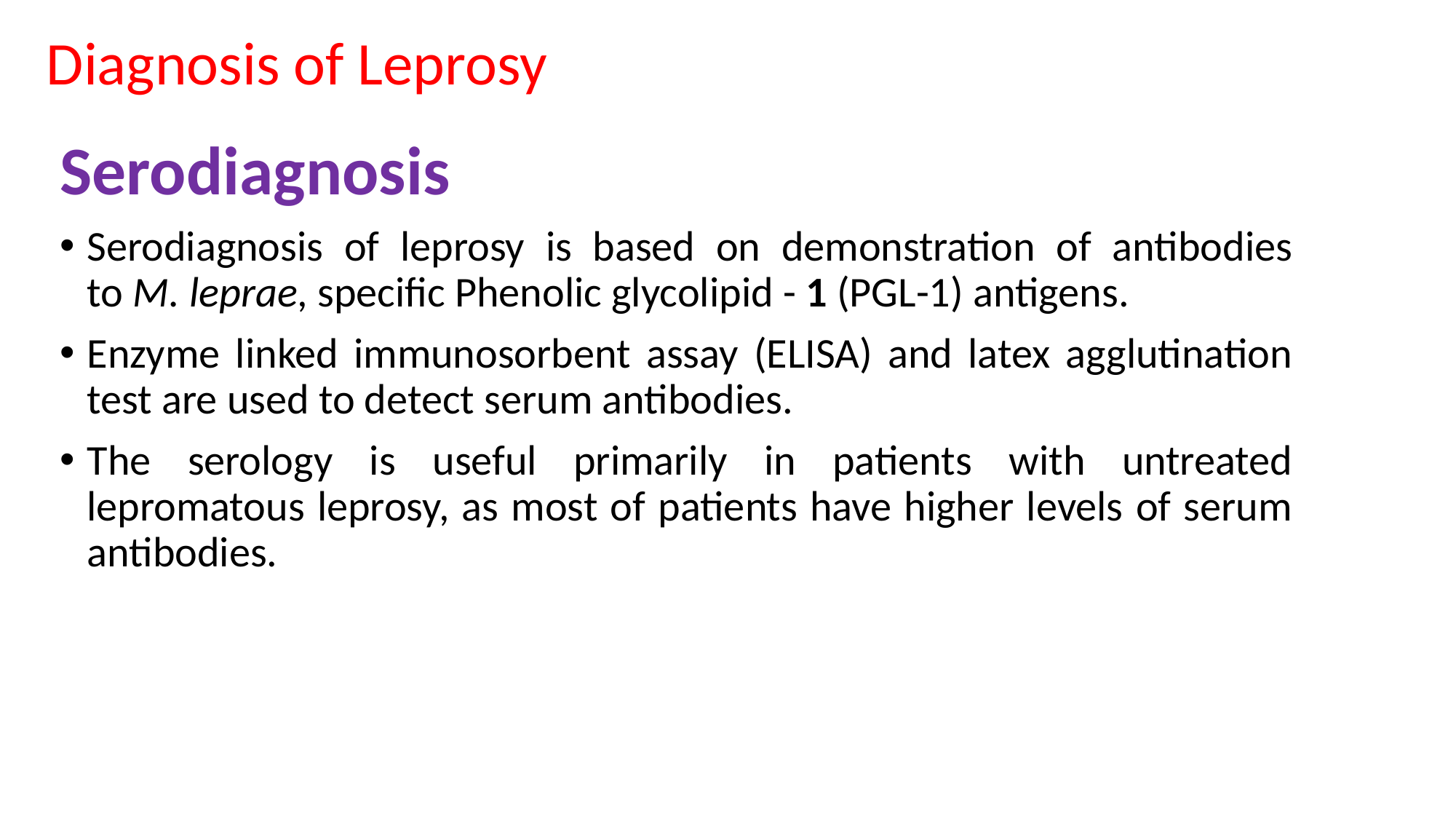

Diagnosis of Leprosy
Serodiagnosis
Serodiagnosis of leprosy is based on demonstration of antibodies to M. leprae, specific Phenolic glycolipid - 1 (PGL-1) antigens.
Enzyme linked immunosorbent assay (ELISA) and latex agglutination test are used to detect serum antibodies.
The serology is useful primarily in patients with untreated lepromatous leprosy, as most of patients have higher levels of serum antibodies.